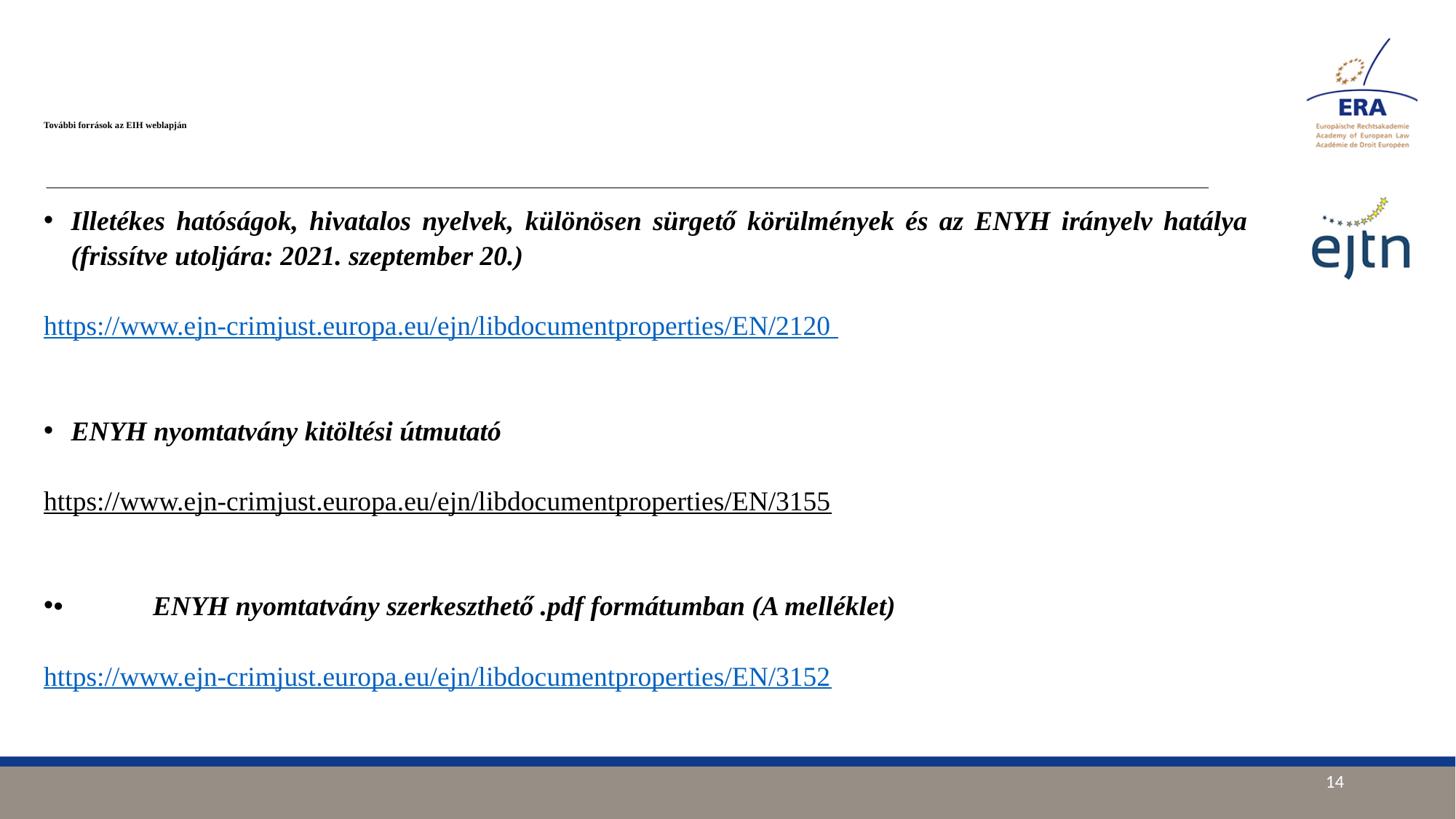

# További források az EIH weblapján
Illetékes hatóságok, hivatalos nyelvek, különösen sürgető körülmények és az ENYH irányelv hatálya (frissítve utoljára: 2021. szeptember 20.)

https://www.ejn-crimjust.europa.eu/ejn/libdocumentproperties/EN/2120

ENYH nyomtatvány kitöltési útmutató

https://www.ejn-crimjust.europa.eu/ejn/libdocumentproperties/EN/3155

•	ENYH nyomtatvány szerkeszthető .pdf formátumban (A melléklet)

https://www.ejn-crimjust.europa.eu/ejn/libdocumentproperties/EN/3152

14